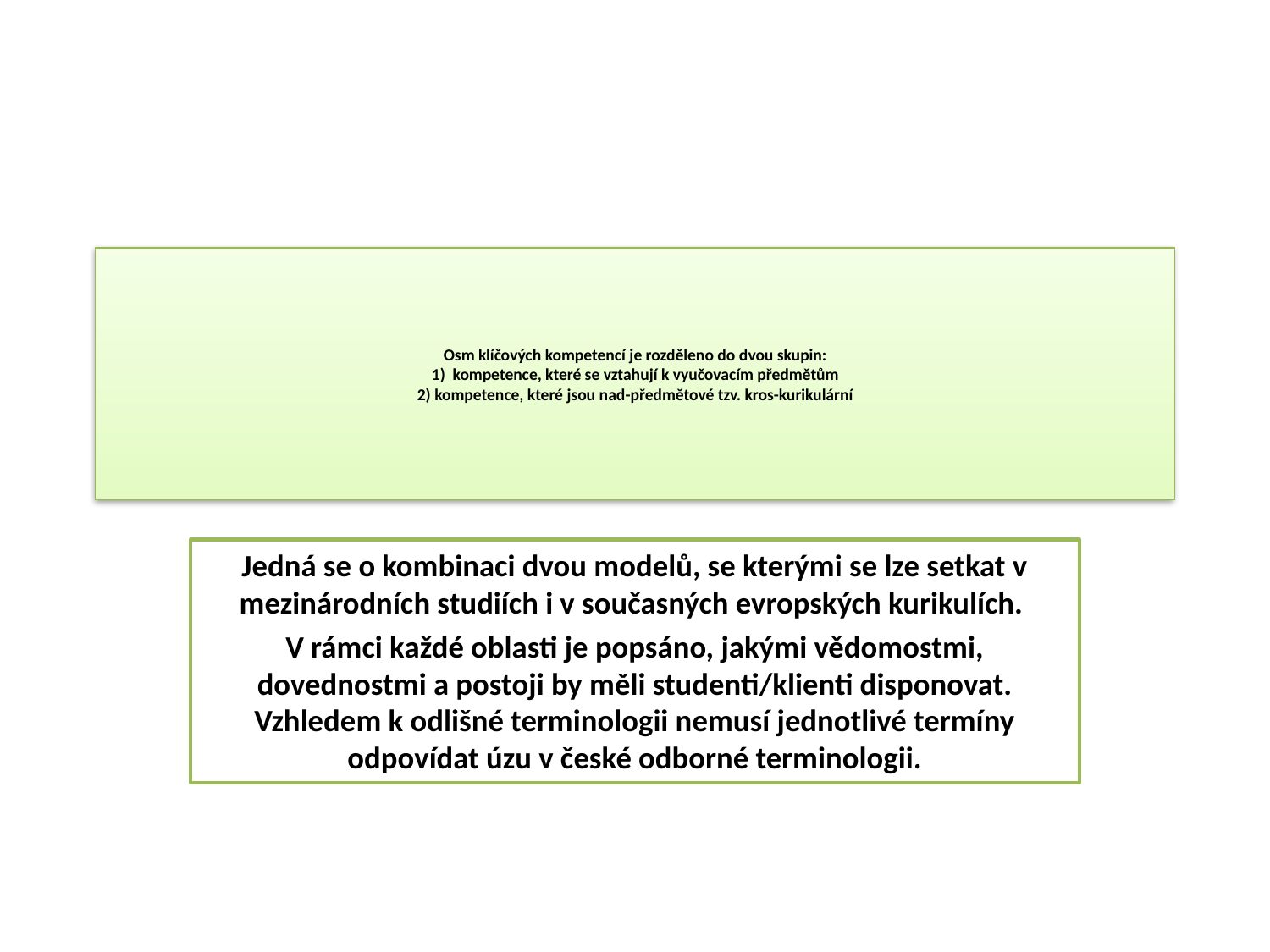

# Osm klíčových kompetencí je rozděleno do dvou skupin: 1)  kompetence, které se vztahují k vyučovacím předmětům 2) kompetence, které jsou nad-předmětové tzv. kros-kurikulární
Jedná se o kombinaci dvou modelů, se kterými se lze setkat v mezinárodních studiích i v současných evropských kurikulích.
V rámci každé oblasti je popsáno, jakými vědomostmi, dovednostmi a postoji by měli studenti/klienti disponovat. Vzhledem k odlišné terminologii nemusí jednotlivé termíny odpovídat úzu v české odborné terminologii.